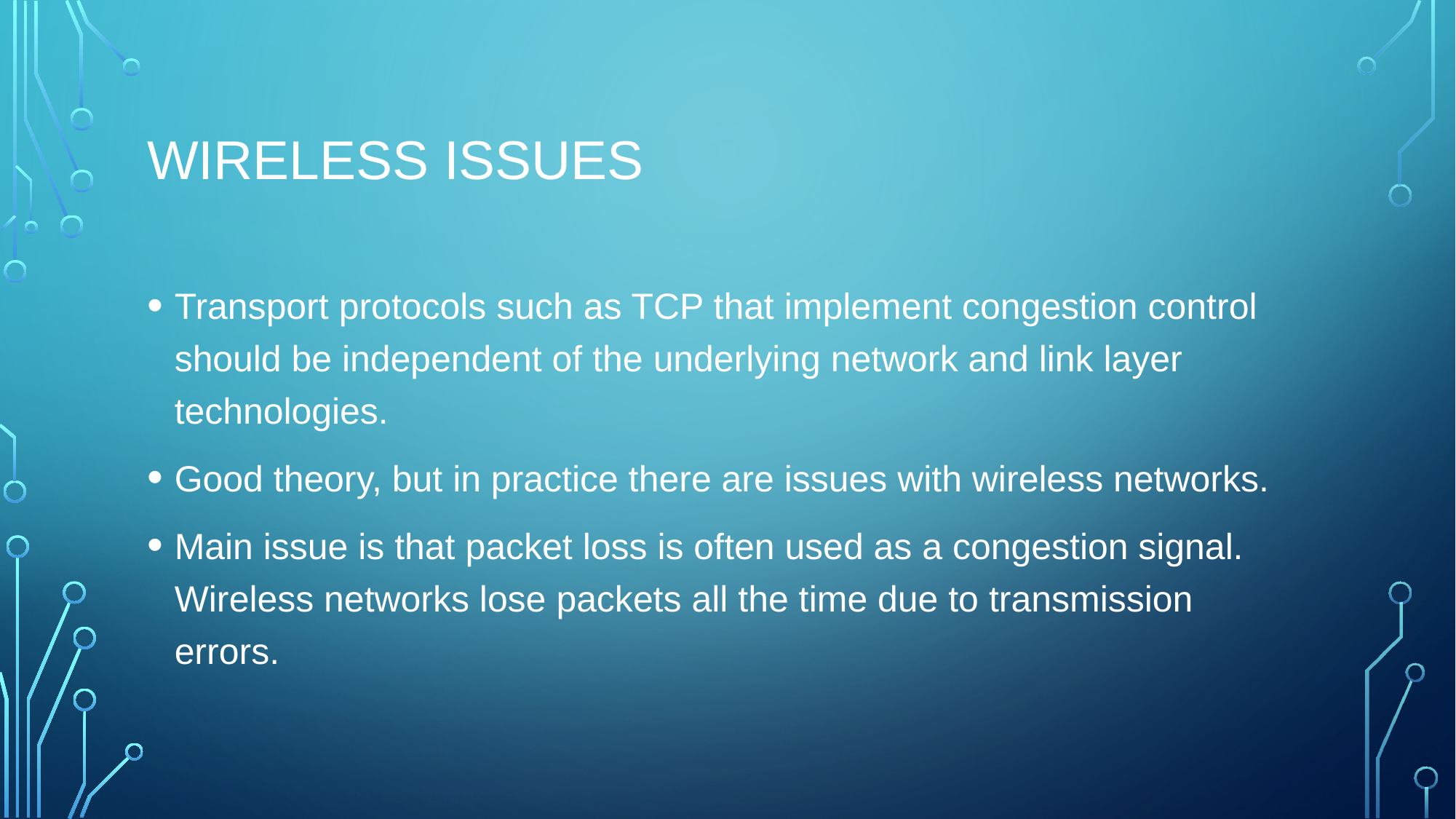

# Wireless Issues
Transport protocols such as TCP that implement congestion control should be independent of the underlying network and link layer technologies.
Good theory, but in practice there are issues with wireless networks.
Main issue is that packet loss is often used as a congestion signal. Wireless networks lose packets all the time due to transmission errors.